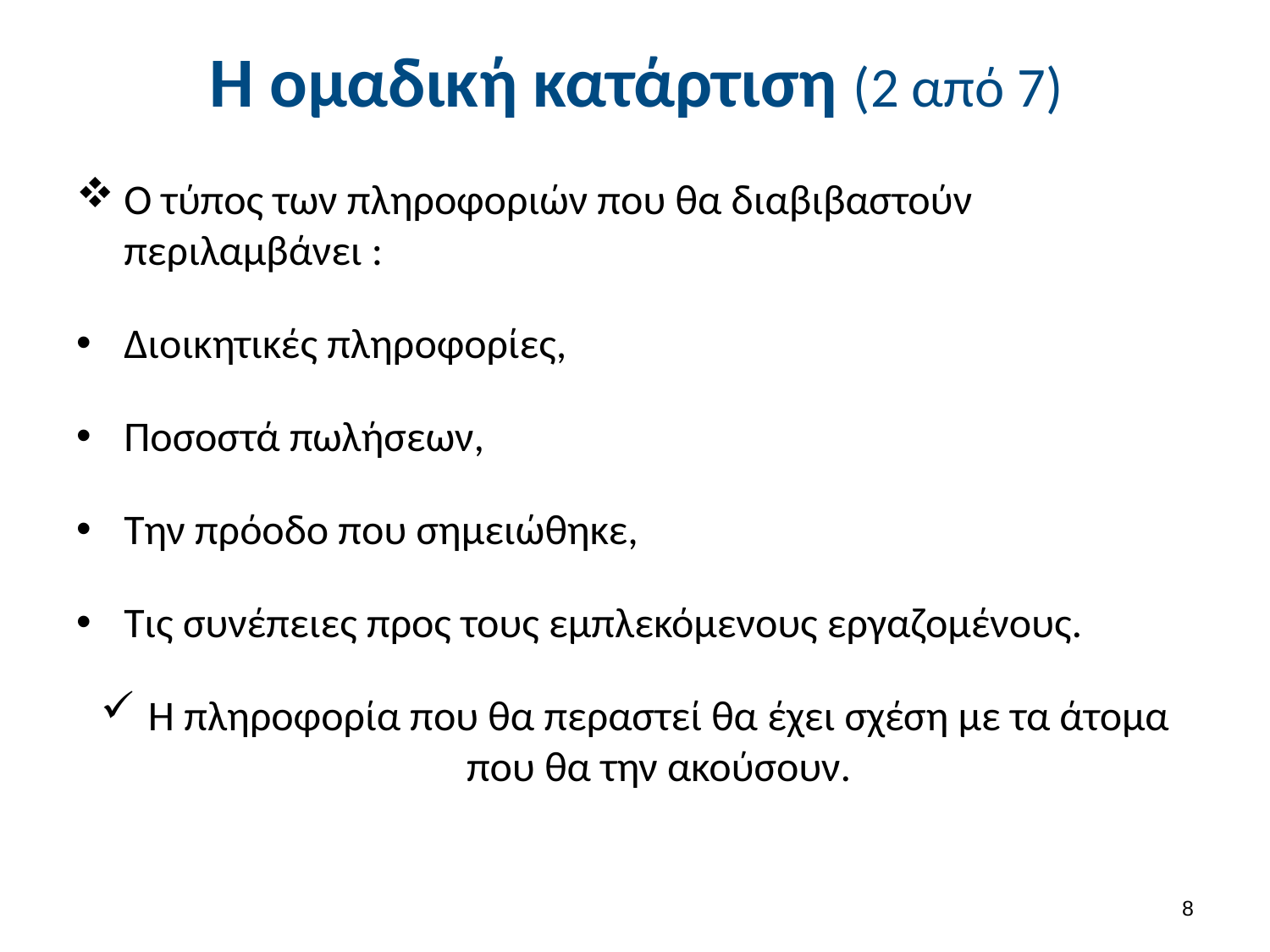

# Η ομαδική κατάρτιση (2 από 7)
Ο τύπος των πληροφοριών που θα διαβιβαστούν περιλαμβάνει :
Διοικητικές πληροφορίες,
Ποσοστά πωλήσεων,
Την πρόοδο που σημειώθηκε,
Τις συνέπειες προς τους εμπλεκόμενους εργαζομένους.
Η πληροφορία που θα περαστεί θα έχει σχέση με τα άτομα που θα την ακούσουν.

8